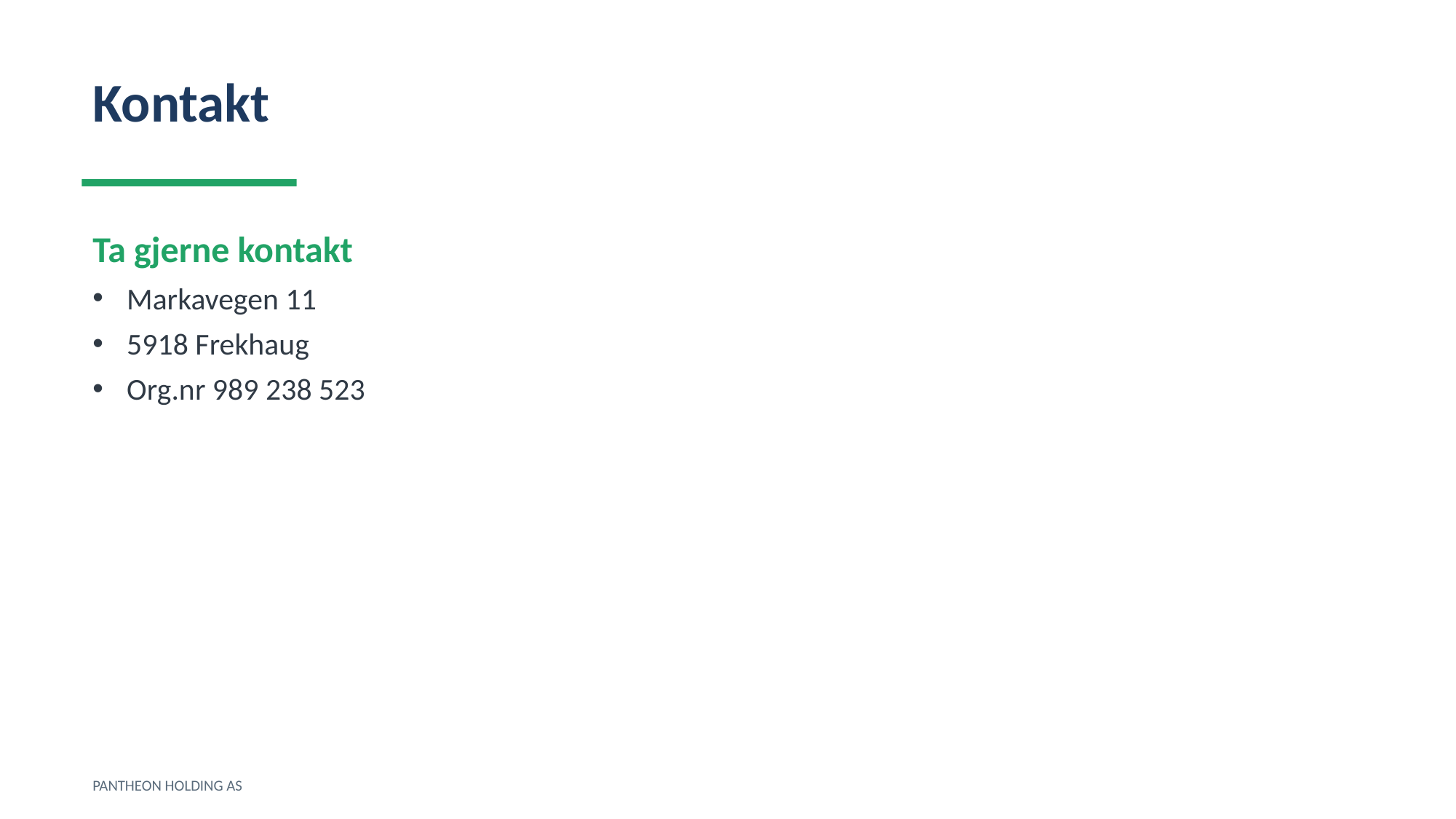

Kontakt

Ta gjerne kontakt
Markavegen 11
5918 Frekhaug
Org.nr 989 238 523
PANTHEON HOLDING AS